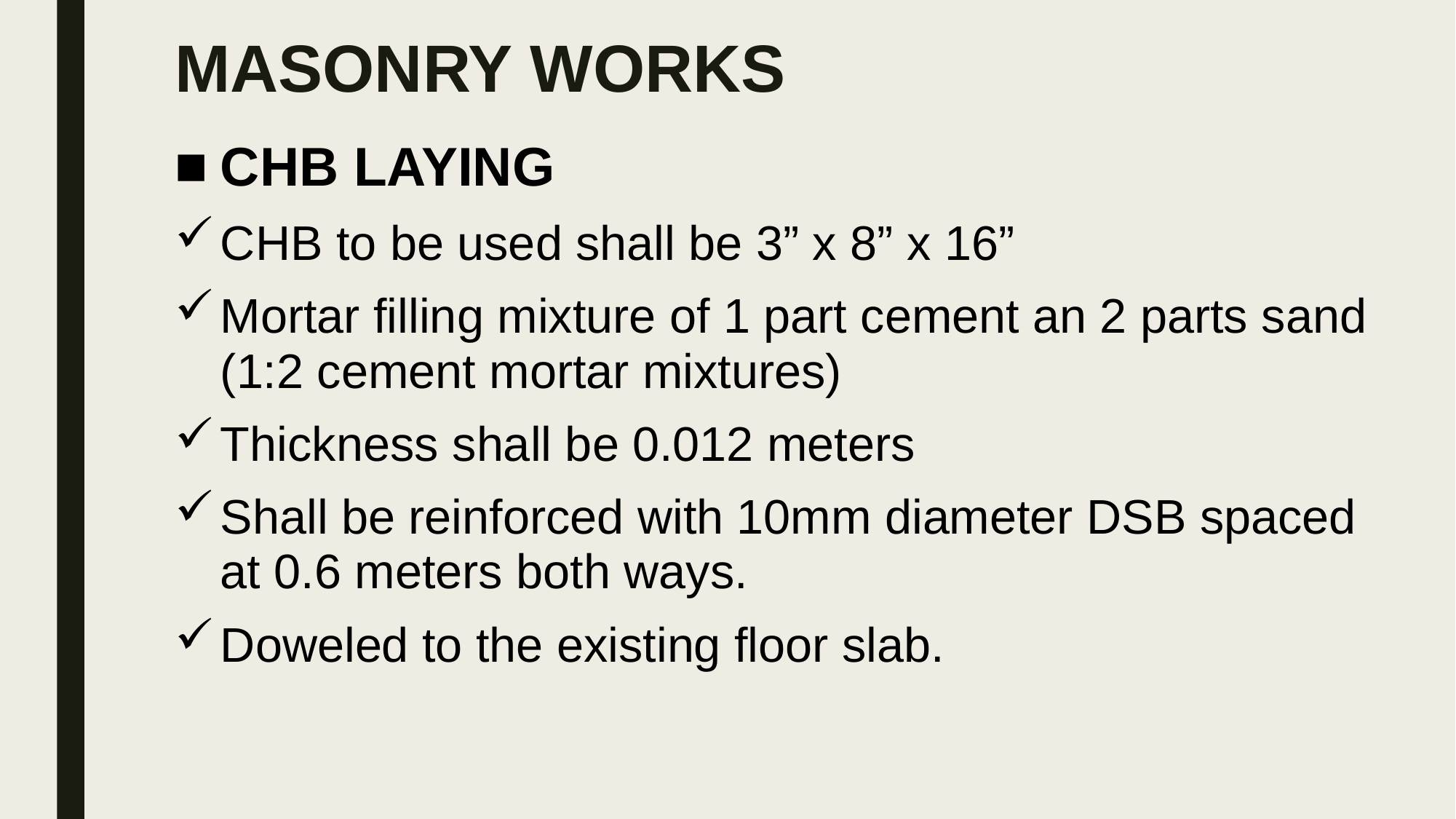

# MASONRY WORKS
CHB LAYING
CHB to be used shall be 3” x 8” x 16”
Mortar filling mixture of 1 part cement an 2 parts sand (1:2 cement mortar mixtures)
Thickness shall be 0.012 meters
Shall be reinforced with 10mm diameter DSB spaced at 0.6 meters both ways.
Doweled to the existing floor slab.